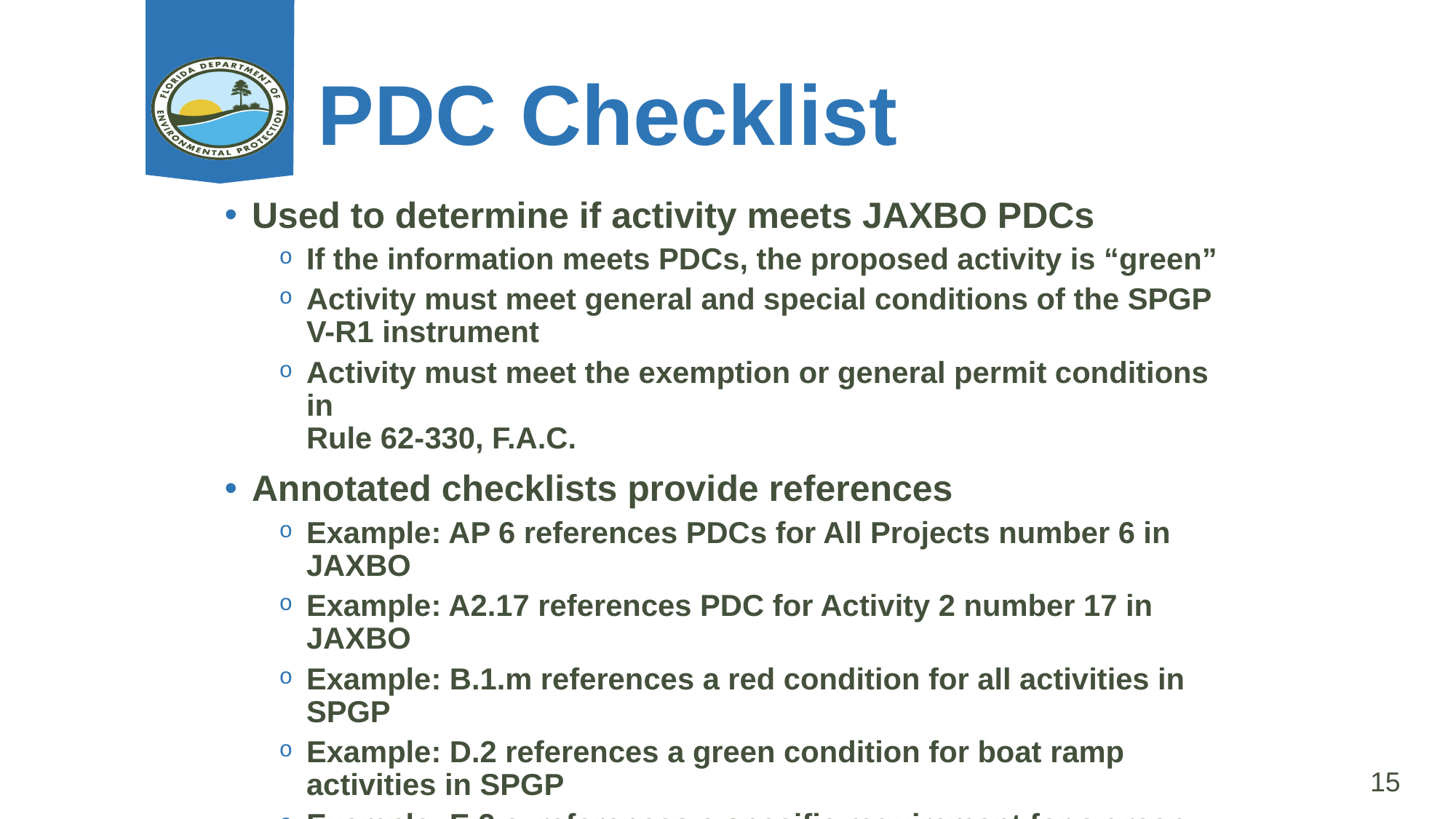

# PDC Checklist
Used to determine if activity meets JAXBO PDCs
If the information meets PDCs, the proposed activity is “green”
Activity must meet general and special conditions of the SPGP V-R1 instrument
Activity must meet the exemption or general permit conditions in
Rule 62-330, F.A.C.
Annotated checklists provide references
Example: AP 6 references PDCs for All Projects number 6 in JAXBO
Example: A2.17 references PDC for Activity 2 number 17 in JAXBO
Example: B.1.m references a red condition for all activities in SPGP
Example: D.2 references a green condition for boat ramp activities in SPGP
Example: E.2.c. references a specific requirement for a green piling supported structure activity in SPGP